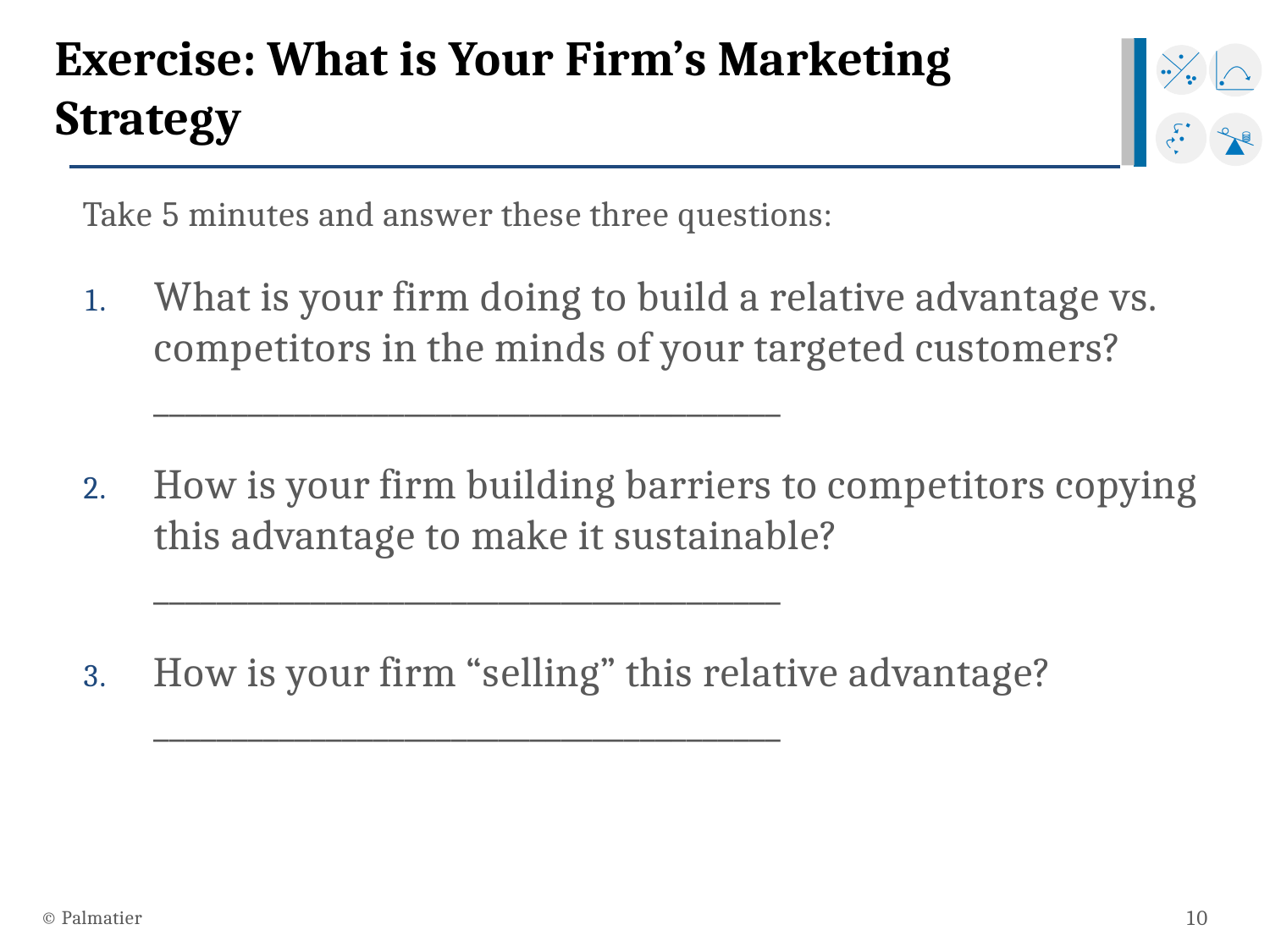

# Exercise: What is Your Firm’s Marketing Strategy
Take 5 minutes and answer these three questions:
What is your firm doing to build a relative advantage vs. competitors in the minds of your targeted customers? ________________________________________
How is your firm building barriers to competitors copying this advantage to make it sustainable? ________________________________________
How is your firm “selling” this relative advantage? ________________________________________

© Palmatier
10